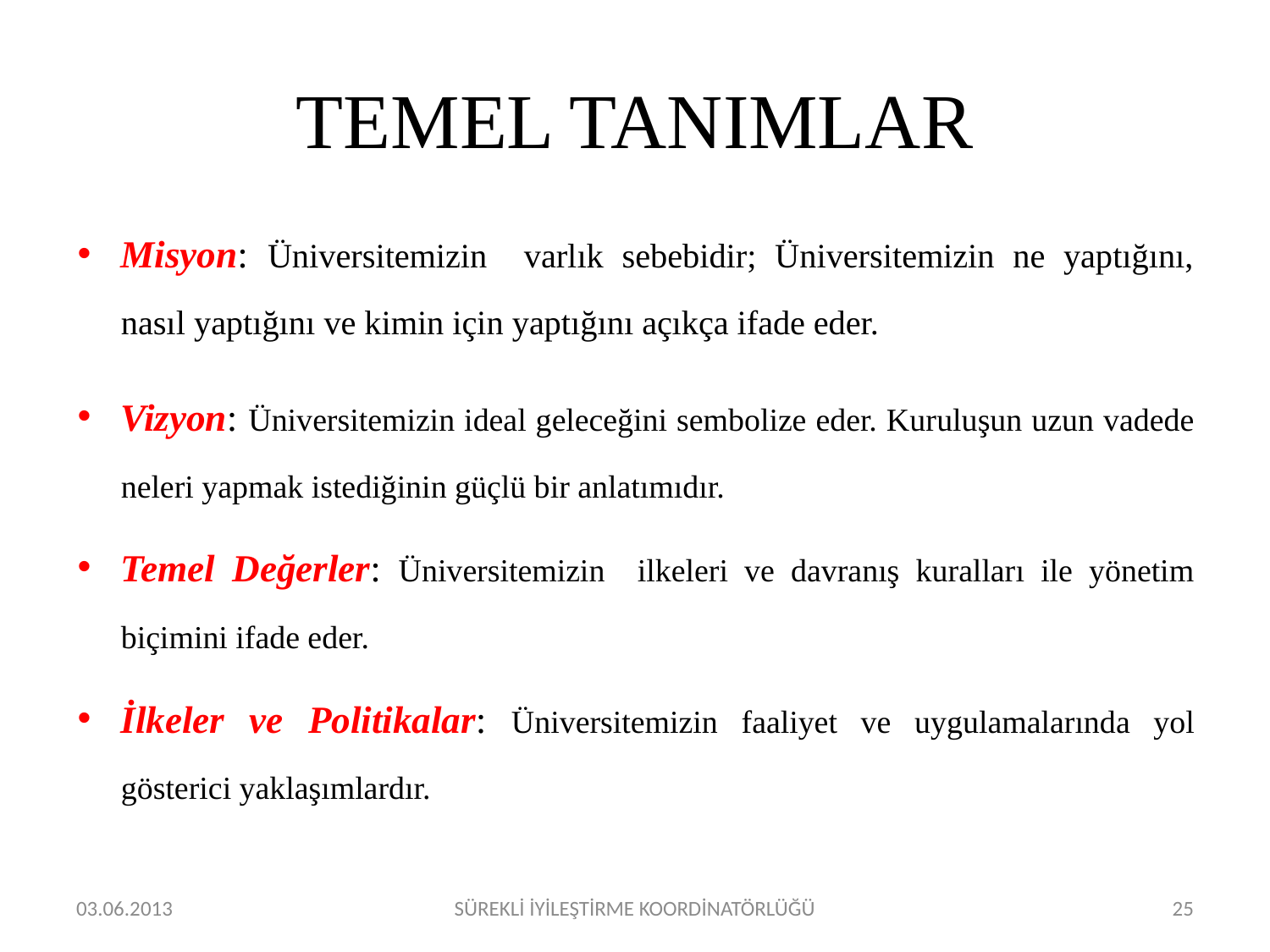

# TEMEL TANIMLAR
Misyon: Üniversitemizin  varlık sebebidir; Üniversitemizin ne yaptığını, nasıl yaptığını ve kimin için yaptığını açıkça ifade eder.
Vizyon: Üniversitemizin ideal geleceğini sembolize eder. Kuruluşun uzun vadede neleri yapmak istediğinin güçlü bir anlatımıdır.
Temel Değerler: Üniversitemizin  ilkeleri ve davranış kuralları ile yönetim biçimini ifade eder.
İlkeler ve Politikalar: Üniversitemizin faaliyet ve uygulamalarında yol gösterici yaklaşımlardır.
03.06.2013
SÜREKLİ İYİLEŞTİRME KOORDİNATÖRLÜĞÜ
25